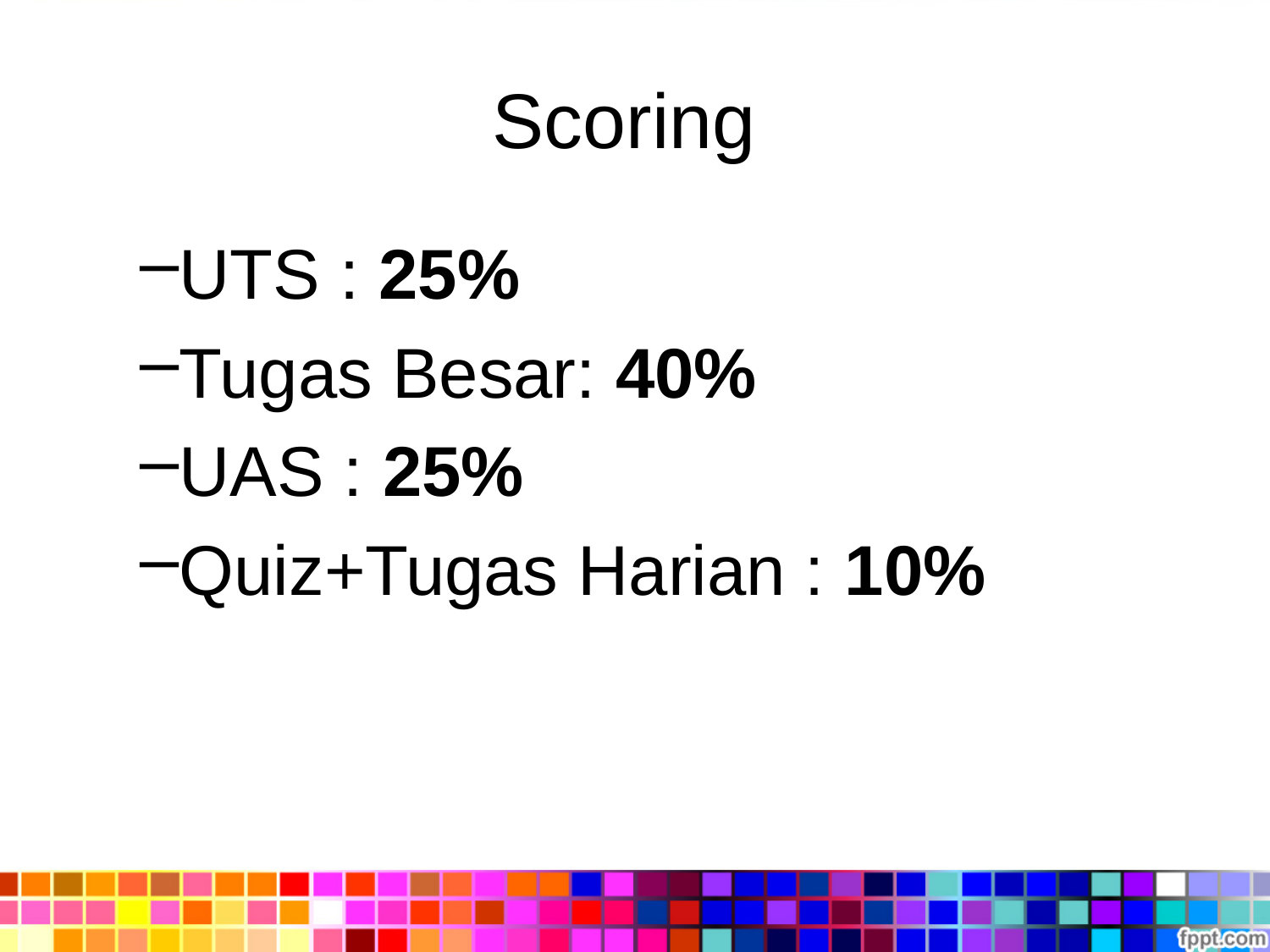

# Scoring
UTS : 25%
Tugas Besar: 40%
UAS : 25%
Quiz+Tugas Harian : 10%